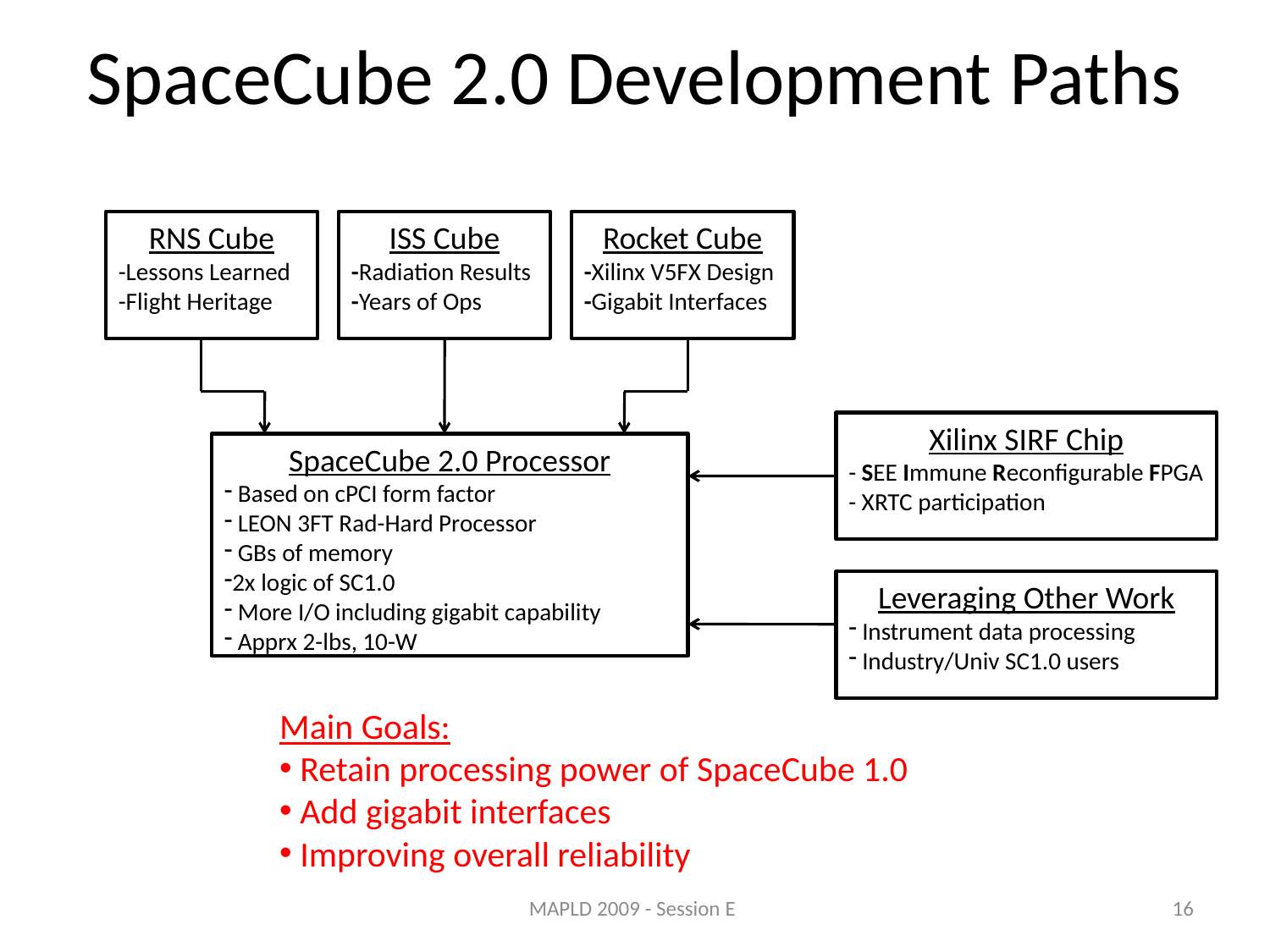

SpaceCube 2.0 Development Paths
RNS Cube
-Lessons Learned
-Flight Heritage
ISS Cube
-Radiation Results
-Years of Ops
Rocket Cube
-Xilinx V5FX Design
-Gigabit Interfaces

Xilinx SIRF Chip
- SEE Immune Reconfigurable FPGA
- XRTC participation
Leveraging Other Work
 Instrument data processing
 Industry/Univ SC1.0 users
SpaceCube 2.0 Processor
 Based on cPCI form factor
 LEON 3FT Rad-Hard Processor
 GBs of memory
2x logic of SC1.0
 More I/O including gigabit capability
 Apprx 2-lbs, 10-W
Main Goals:
 Retain processing power of SpaceCube 1.0
 Add gigabit interfaces
 Improving overall reliability
MAPLD 2009 - Session E
16